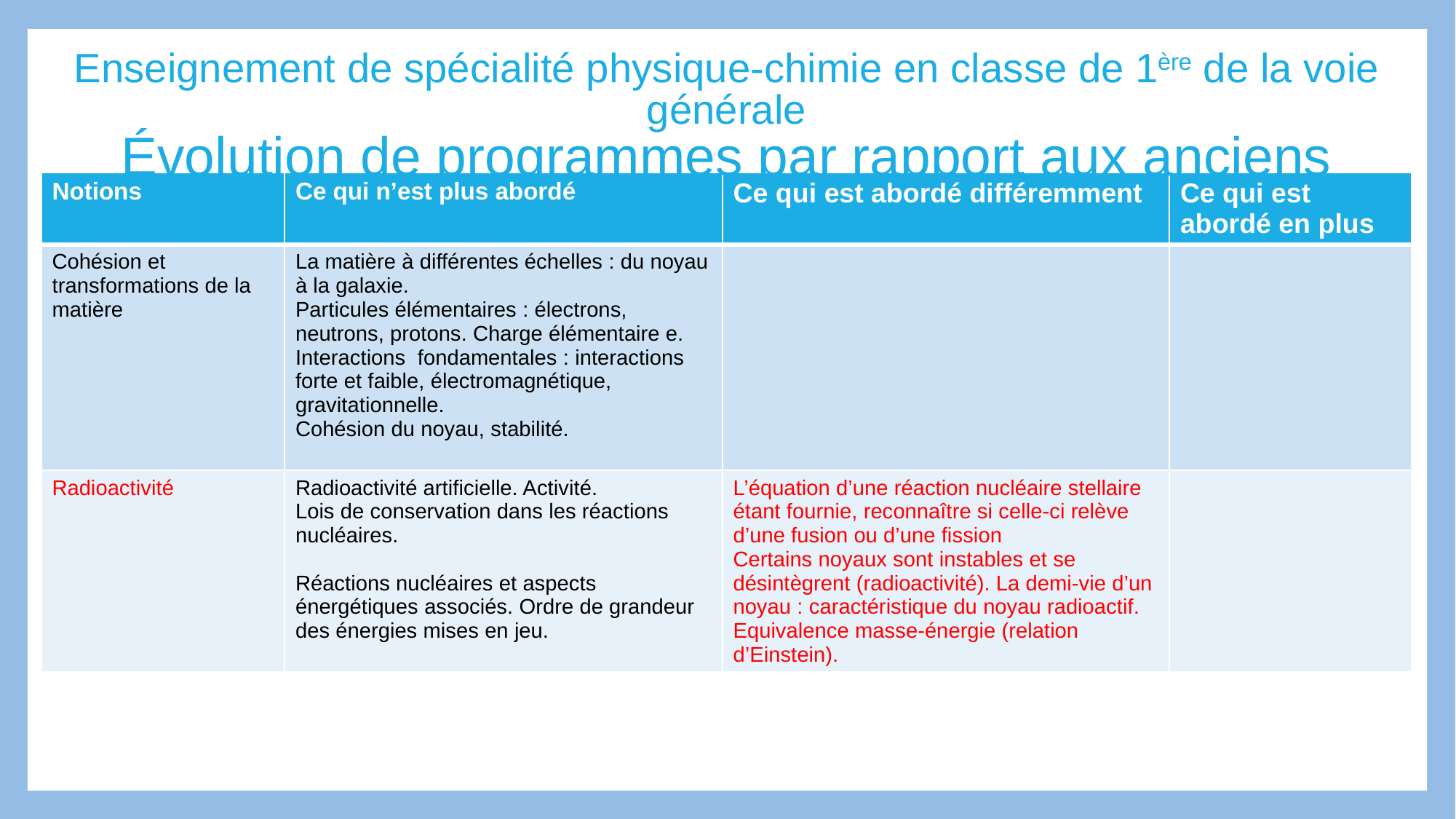

# Enseignement de spécialité physique-chimie en classe de 1ère de la voie générale Évolution de programmes par rapport aux anciens
| Notions | Ce qui n’est plus abordé | Ce qui est abordé différemment | Ce qui est abordé en plus |
| --- | --- | --- | --- |
| Cohésion et transformations de la matière | La matière à différentes échelles : du noyau à la galaxie. Particules élémentaires : électrons, neutrons, protons. Charge élémentaire e. Interactions fondamentales : interactions forte et faible, électromagnétique, gravitationnelle. Cohésion du noyau, stabilité. |  |  |
| Radioactivité | Radioactivité artificielle. Activité. Lois de conservation dans les réactions nucléaires. Réactions nucléaires et aspects énergétiques associés. Ordre de grandeur des énergies mises en jeu. | L’équation d’une réaction nucléaire stellaire étant fournie, reconnaître si celle-ci relève d’une fusion ou d’une fission Certains noyaux sont instables et se désintègrent (radioactivité). La demi-vie d’un noyau : caractéristique du noyau radioactif. Equivalence masse-énergie (relation d’Einstein). |  |